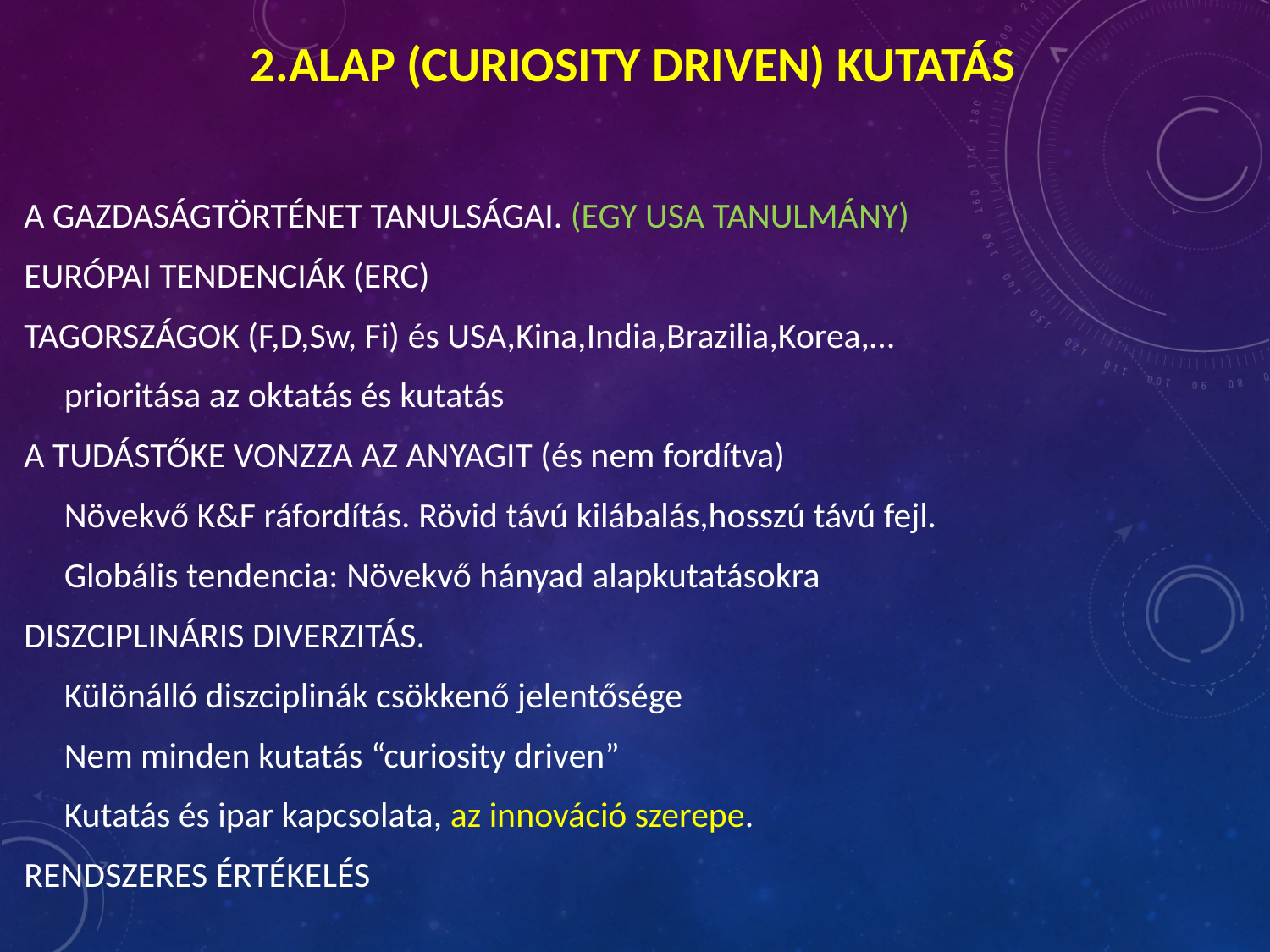

2.ALAP (CURIOSITY DRIVEN) KUTATÁS

A GAZDASÁGTÖRTÉNET TANULSÁGAI. (EGY USA TANULMÁNY)
EURÓPAI TENDENCIÁK (ERC)
TAGORSZÁGOK (F,D,Sw, Fi) és USA,Kina,India,Brazilia,Korea,…
     prioritása az oktatás és kutatás
A TUDÁSTŐKE VONZZA AZ ANYAGIT (és nem fordítva)
     Növekvő K&F ráfordítás. Rövid távú kilábalás,hosszú távú fejl.
     Globális tendencia: Növekvő hányad alapkutatásokra
DISZCIPLINÁRIS DIVERZITÁS.
     Különálló diszciplinák csökkenő jelentősége
     Nem minden kutatás “curiosity driven”
     Kutatás és ipar kapcsolata, az innováció szerepe.
RENDSZERES ÉRTÉKELÉS